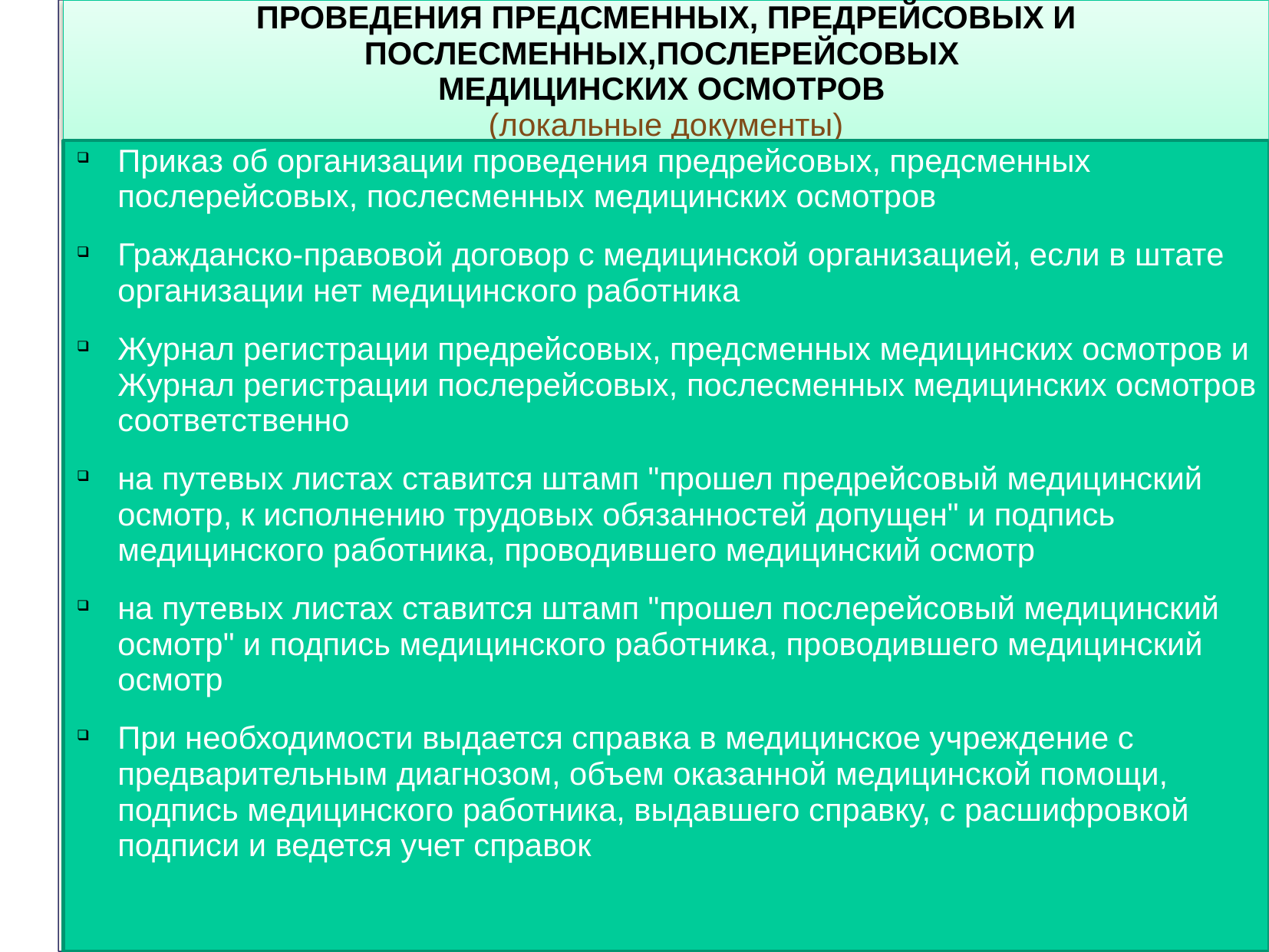

# ПРОВЕДЕНИЯ ПРЕДСМЕННЫХ, ПРЕДРЕЙСОВЫХ И ПОСЛЕСМЕННЫХ,ПОСЛЕРЕЙСОВЫХ МЕДИЦИНСКИХ ОСМОТРОВ (локальные документы)
Приказ об организации проведения предрейсовых, предсменных послерейсовых, послесменных медицинских осмотров
Гражданско-правовой договор с медицинской организацией, если в штате организации нет медицинского работника
Журнал регистрации предрейсовых, предсменных медицинских осмотров и Журнал регистрации послерейсовых, послесменных медицинских осмотров соответственно
на путевых листах ставится штамп "прошел предрейсовый медицинский осмотр, к исполнению трудовых обязанностей допущен" и подпись медицинского работника, проводившего медицинский осмотр
на путевых листах ставится штамп "прошел послерейсовый медицинский осмотр" и подпись медицинского работника, проводившего медицинский осмотр
При необходимости выдается справка в медицинское учреждение с предварительным диагнозом, объем оказанной медицинской помощи, подпись медицинского работника, выдавшего справку, с расшифровкой подписи и ведется учет справок